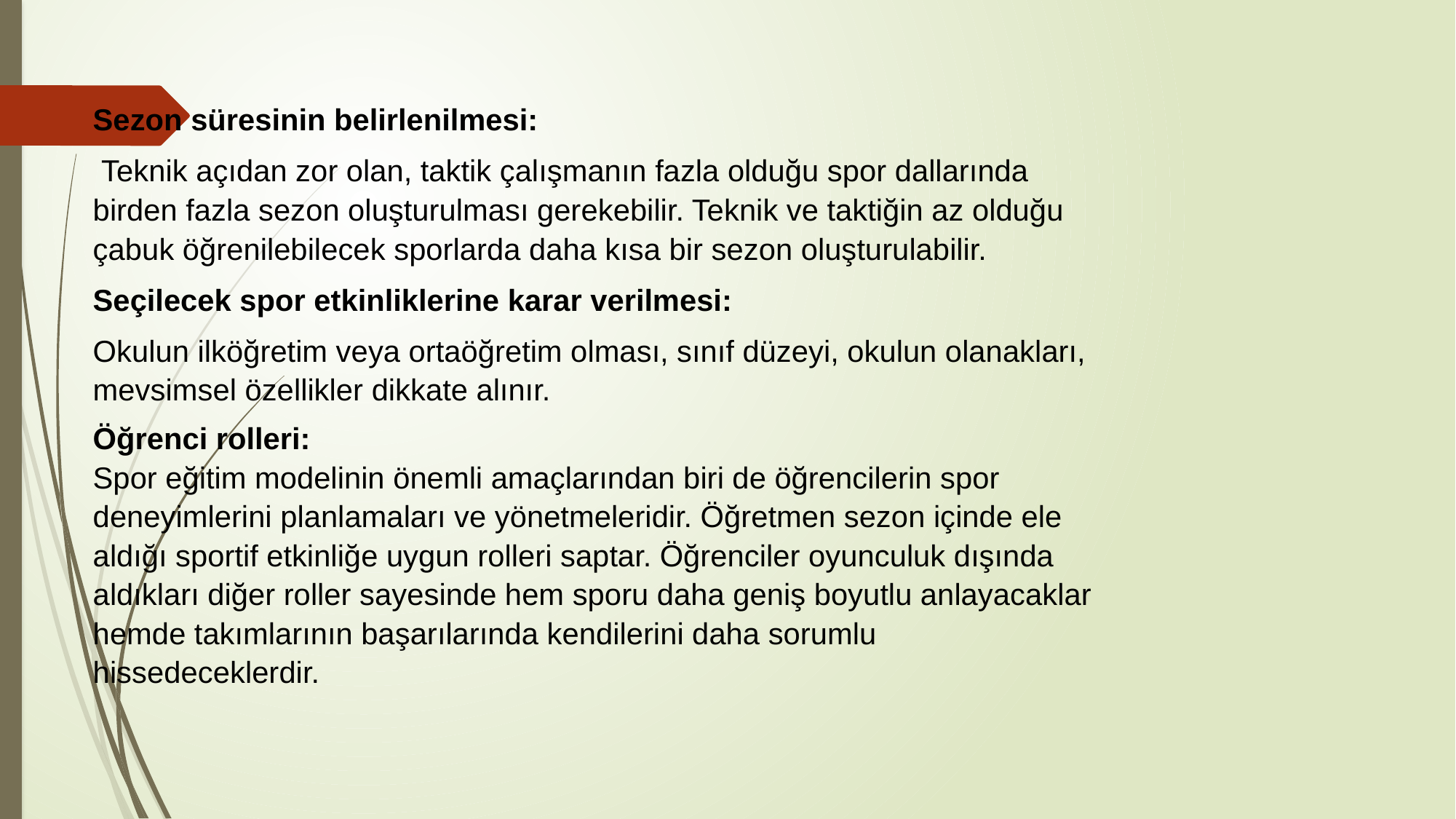

Sezon süresinin belirlenilmesi:
 Teknik açıdan zor olan, taktik çalışmanın fazla olduğu spor dallarında birden fazla sezon oluşturulması gerekebilir. Teknik ve taktiğin az olduğu çabuk öğrenilebilecek sporlarda daha kısa bir sezon oluşturulabilir.
Seçilecek spor etkinliklerine karar verilmesi:
Okulun ilköğretim veya ortaöğretim olması, sınıf düzeyi, okulun olanakları, mevsimsel özellikler dikkate alınır.
Öğrenci rolleri:
Spor eğitim modelinin önemli amaçlarından biri de öğrencilerin spor deneyimlerini planlamaları ve yönetmeleridir. Öğretmen sezon içinde ele aldığı sportif etkinliğe uygun rolleri saptar. Öğrenciler oyunculuk dışında aldıkları diğer roller sayesinde hem sporu daha geniş boyutlu anlayacaklar hemde takımlarının başarılarında kendilerini daha sorumlu hissedeceklerdir.